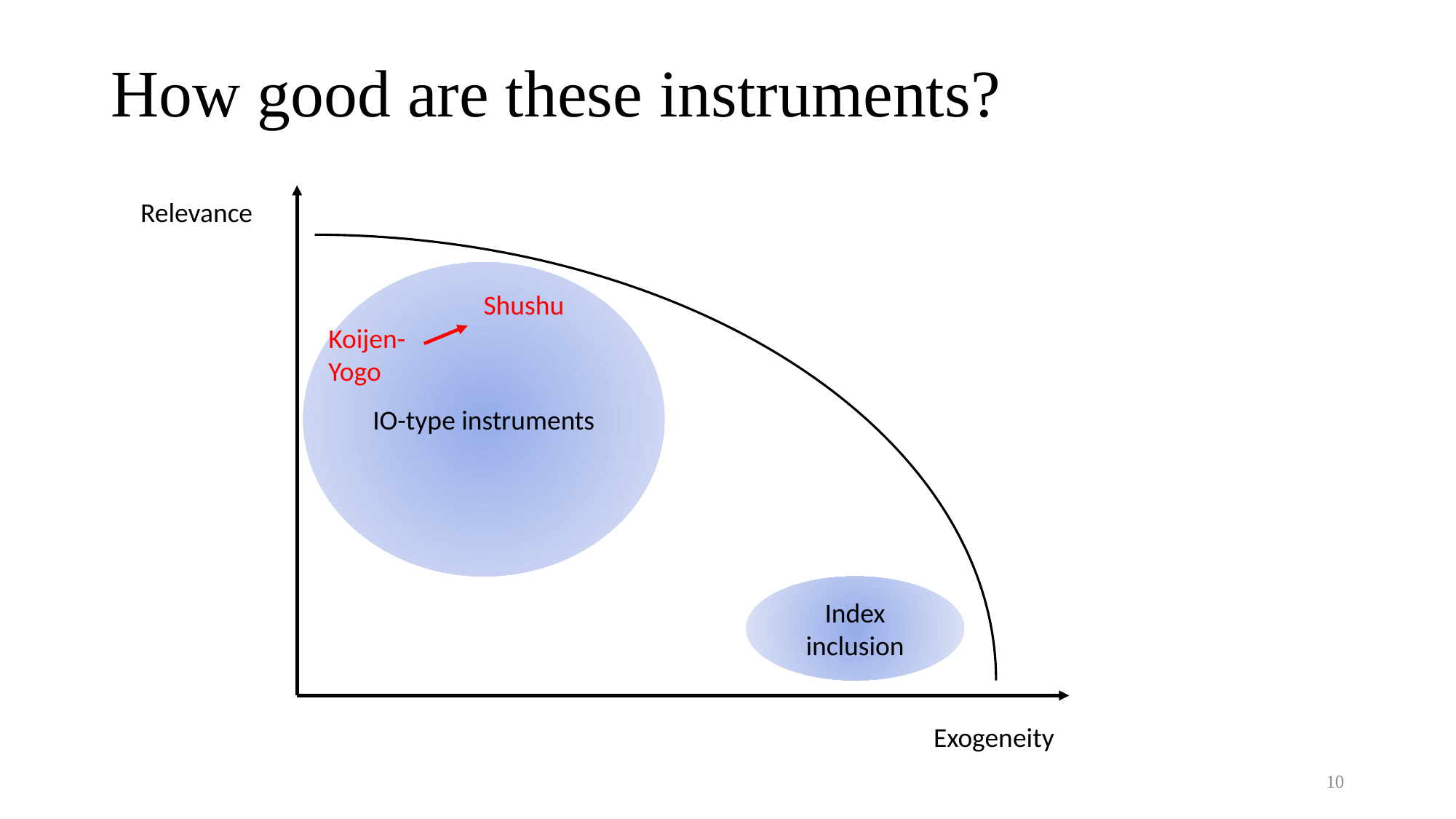

# How good are these instruments?
Relevance

IO-type instruments
Shushu
Koijen-Yogo
Index inclusion
Exogeneity
10